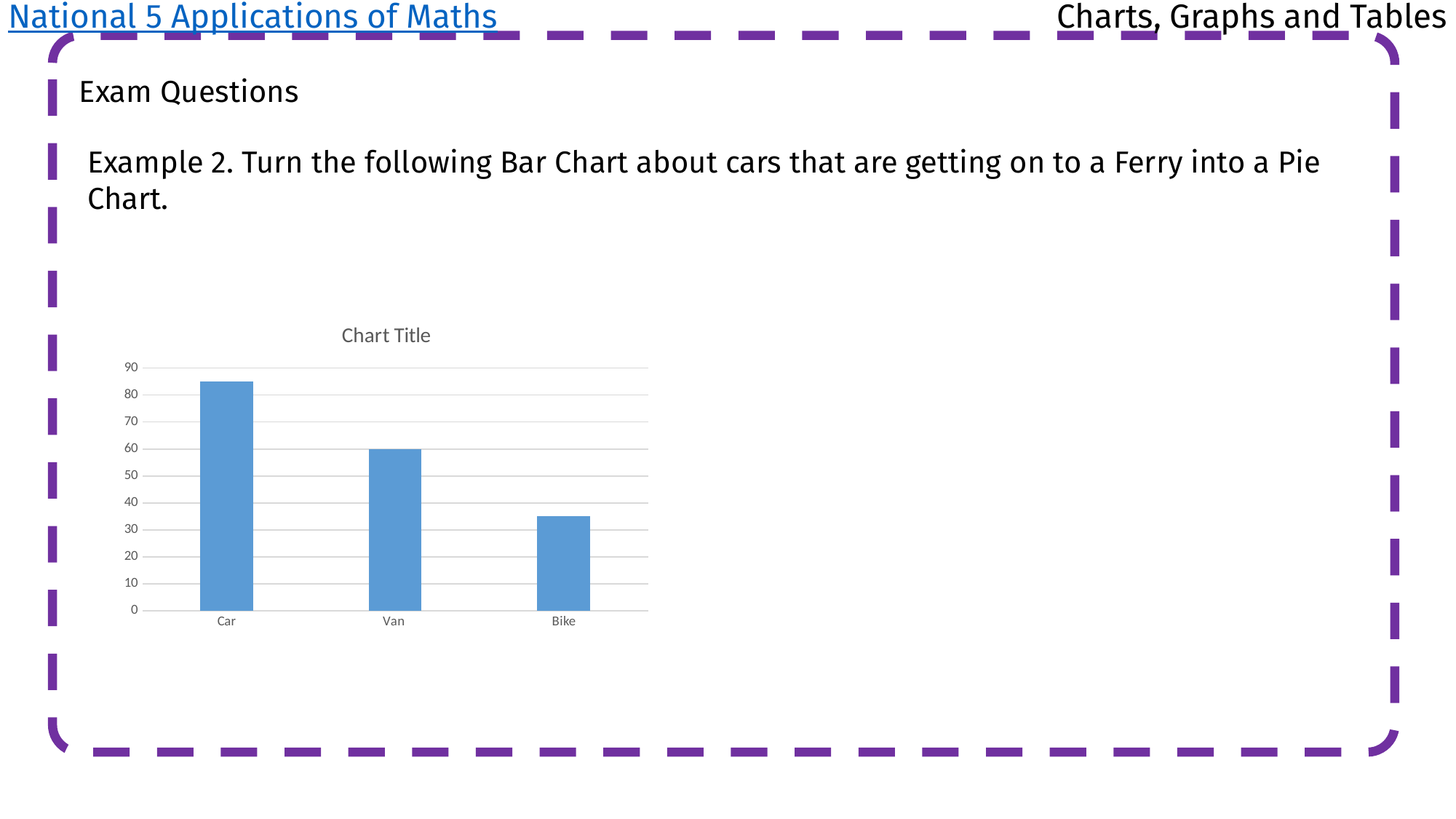

National 5 Applications of Maths
Charts, Graphs and Tables

Exam Questions
Example 2. Turn the following Bar Chart about cars that are getting on to a Ferry into a Pie Chart.

### Chart:

| Category |  |
|---|---|
| Car | 85.0 |
| Van  | 60.0 |
| Bike | 35.0 |